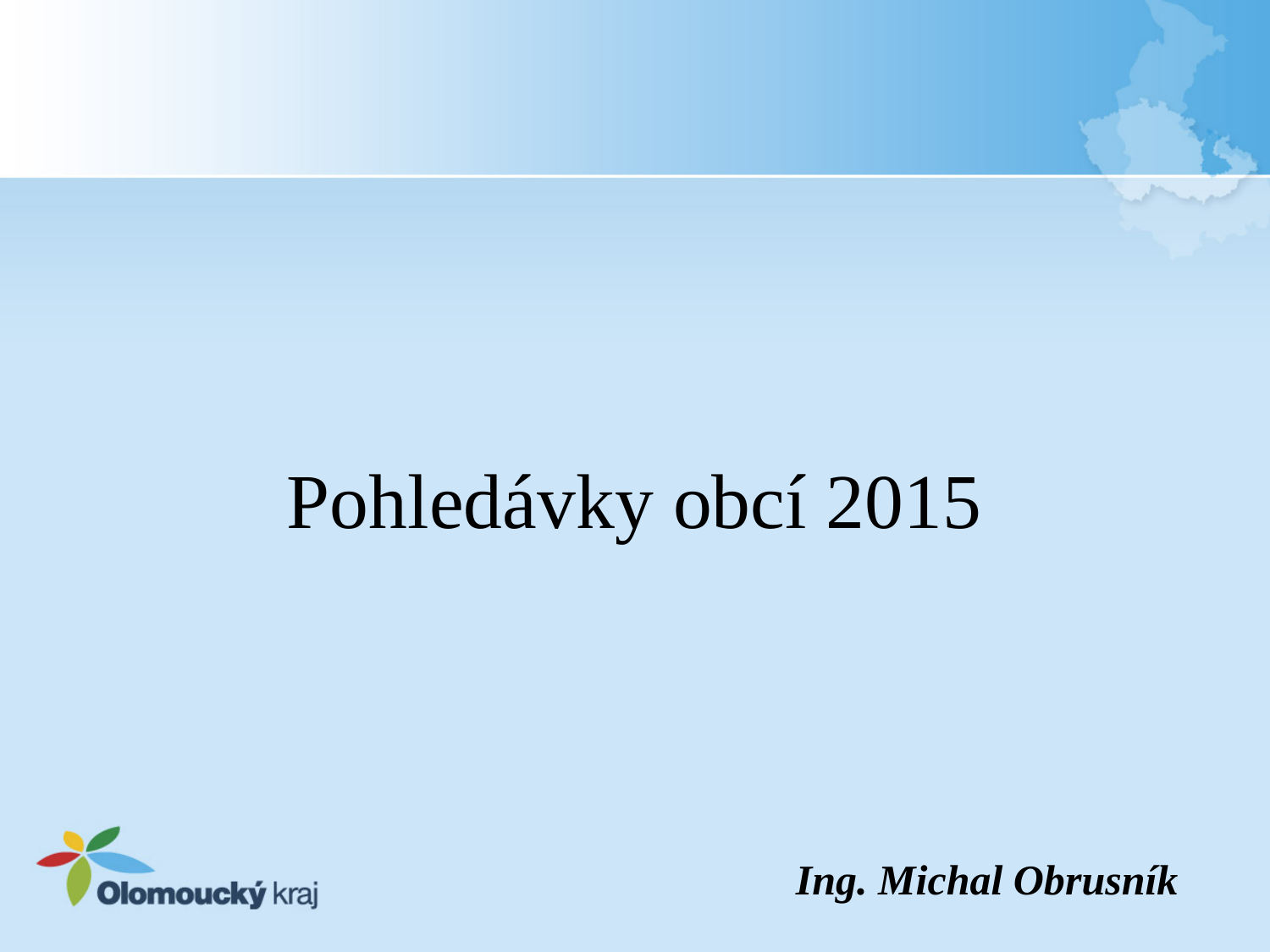

# Pohledávky obcí 2015
Ing. Michal Obrusník